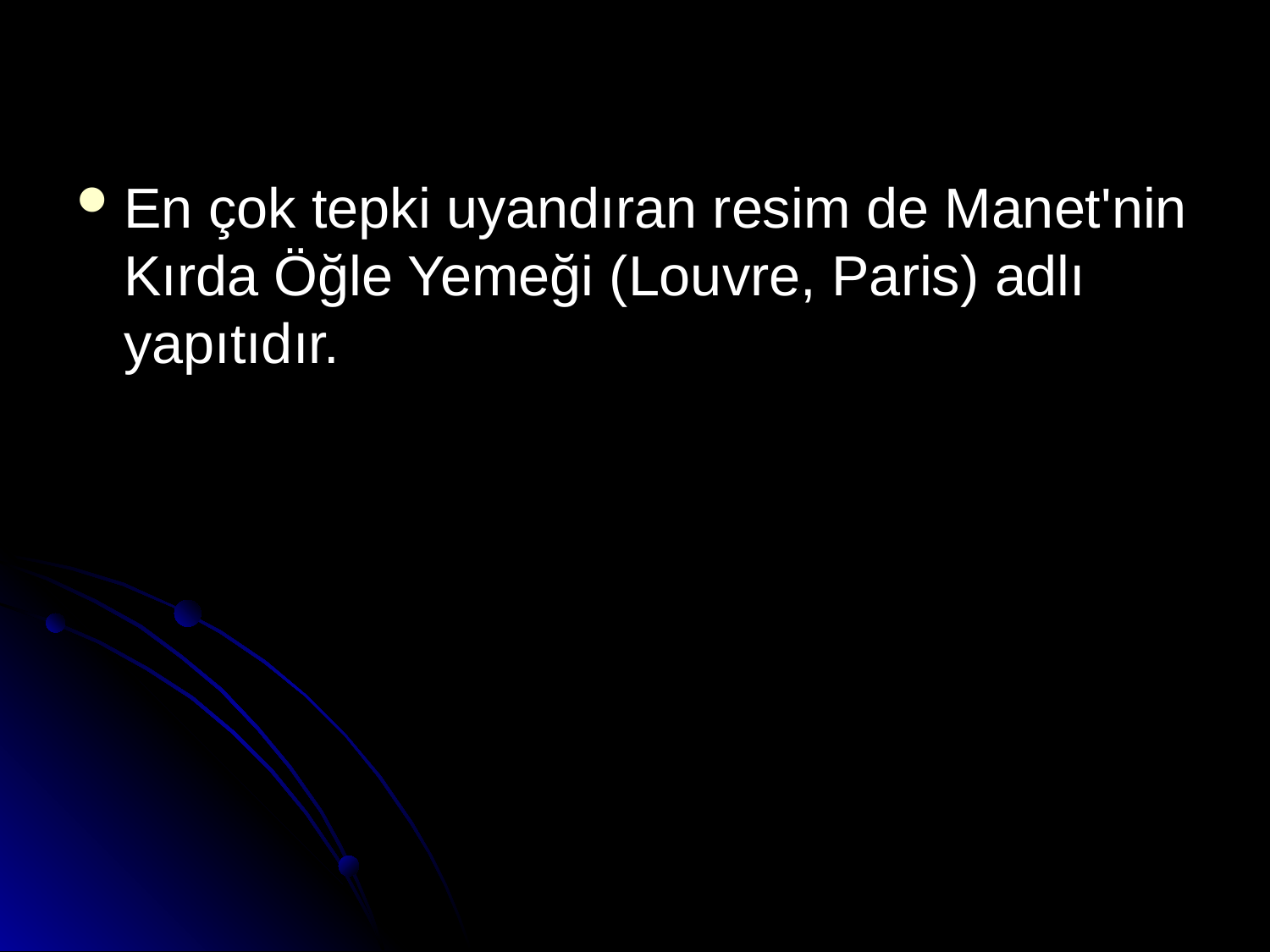

En çok tepki uyandıran resim de Manet'nin Kırda Öğle Yemeği (Louvre, Paris) adlı yapıtıdır.